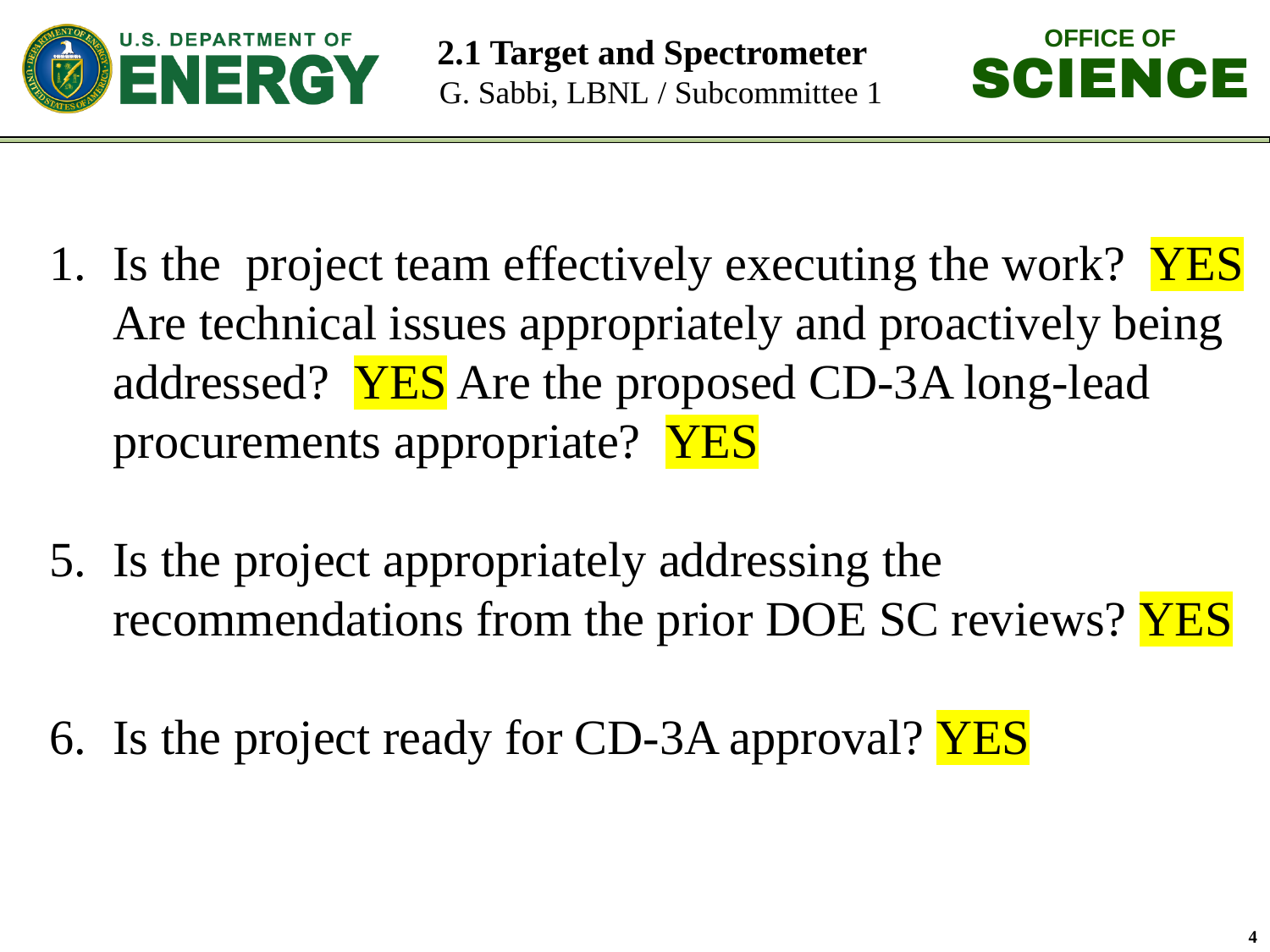

# 2.1 Target and Spectrometer G. Sabbi, LBNL / Subcommittee 1
Is the  project team effectively executing the work?  YES Are technical issues appropriately and proactively being addressed?  YES Are the proposed CD-3A long-lead procurements appropriate?  YES

Is the project appropriately addressing the recommendations from the prior DOE SC reviews? YES

Is the project ready for CD-3A approval? YES

4